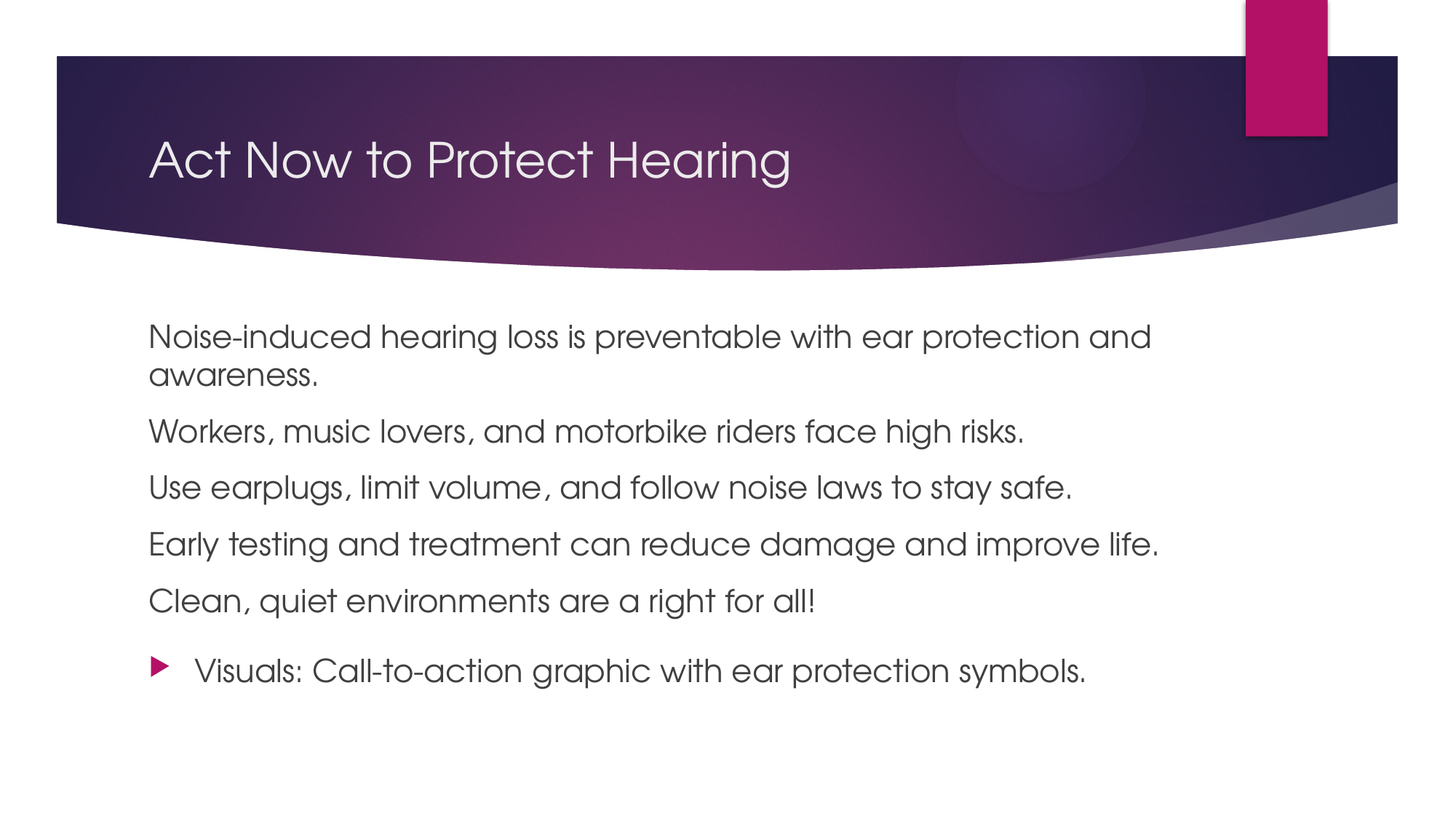

# Act Now to Protect Hearing
Noise-induced hearing loss is preventable with ear protection and awareness.
Workers, music lovers, and motorbike riders face high risks.
Use earplugs, limit volume, and follow noise laws to stay safe.
Early testing and treatment can reduce damage and improve life.
Clean, quiet environments are a right for all!
Visuals: Call-to-action graphic with ear protection symbols.